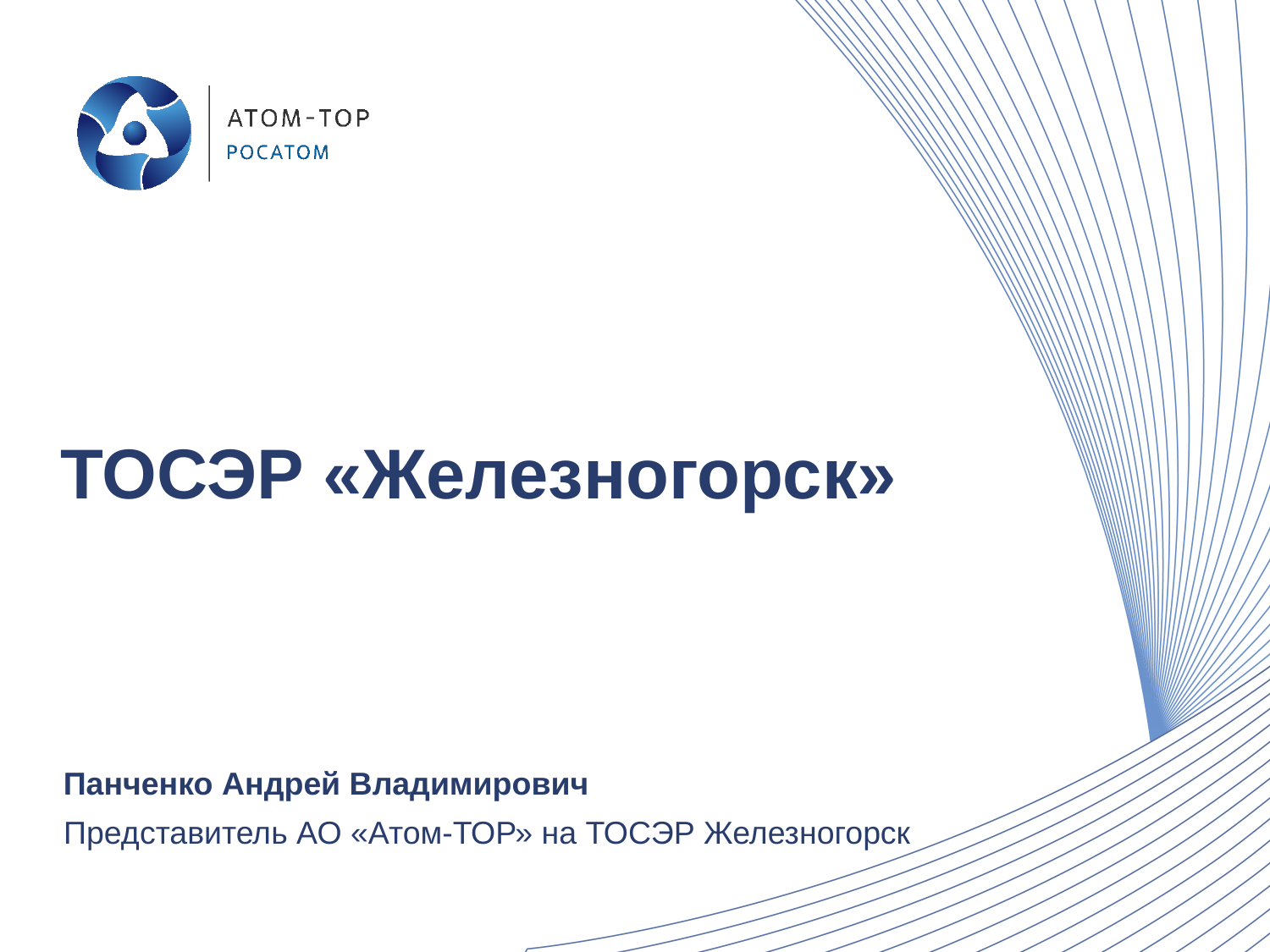

# ТОСЭР «Железногорск»
Панченко Андрей Владимирович

Представитель АО «Атом-ТОР» на ТОСЭР Железногорск